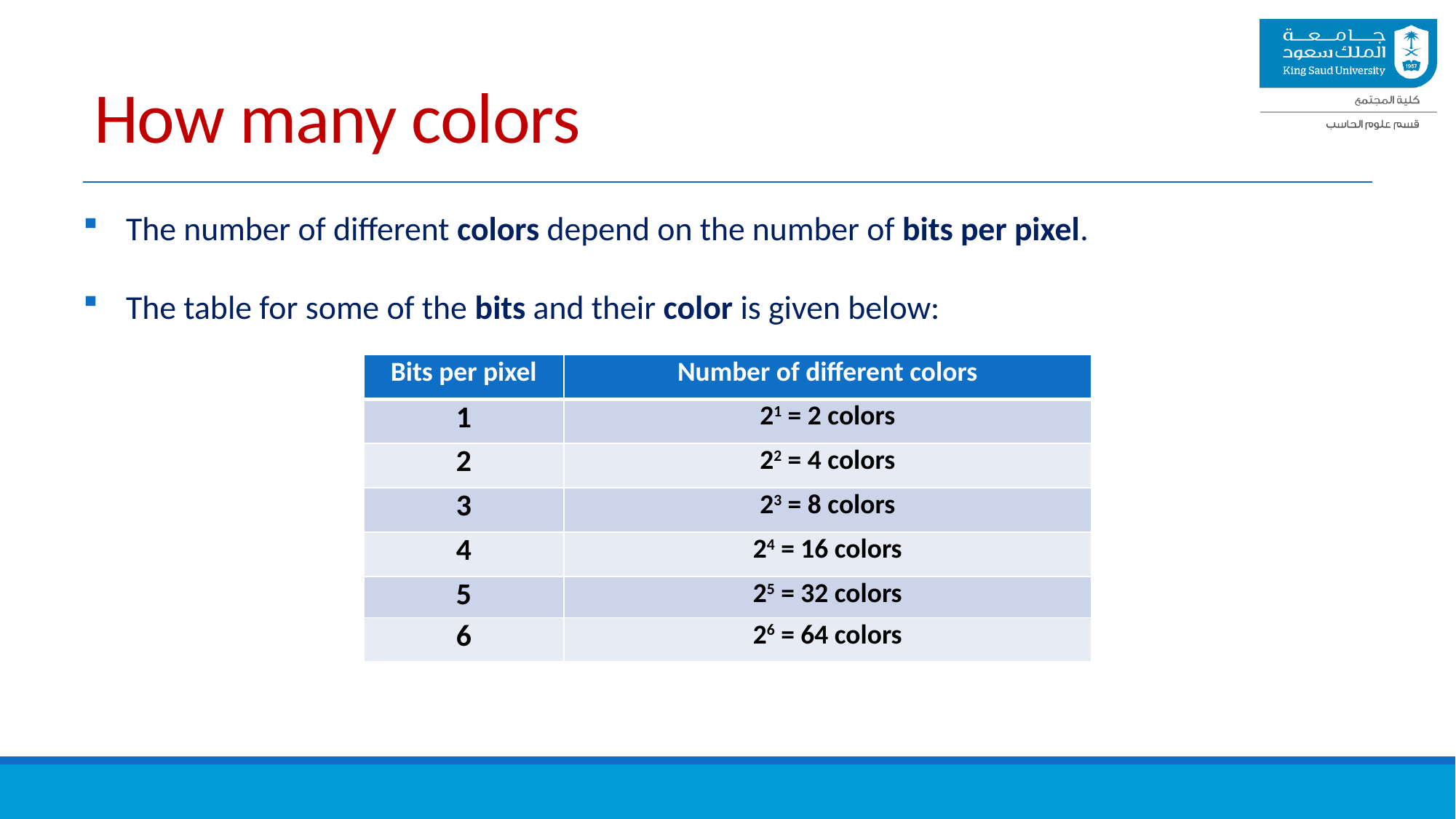

# How many colors
The number of different colors depend on the number of bits per pixel.
The table for some of the bits and their color is given below:

| Bits per pixel | Number of different colors |
| --- | --- |
| 1 | 21 = 2 colors |
| 2 | 22 = 4 colors |
| 3 | 23 = 8 colors |
| 4 | 24 = 16 colors |
| 5 | 25 = 32 colors |
| 6 | 26 = 64 colors |